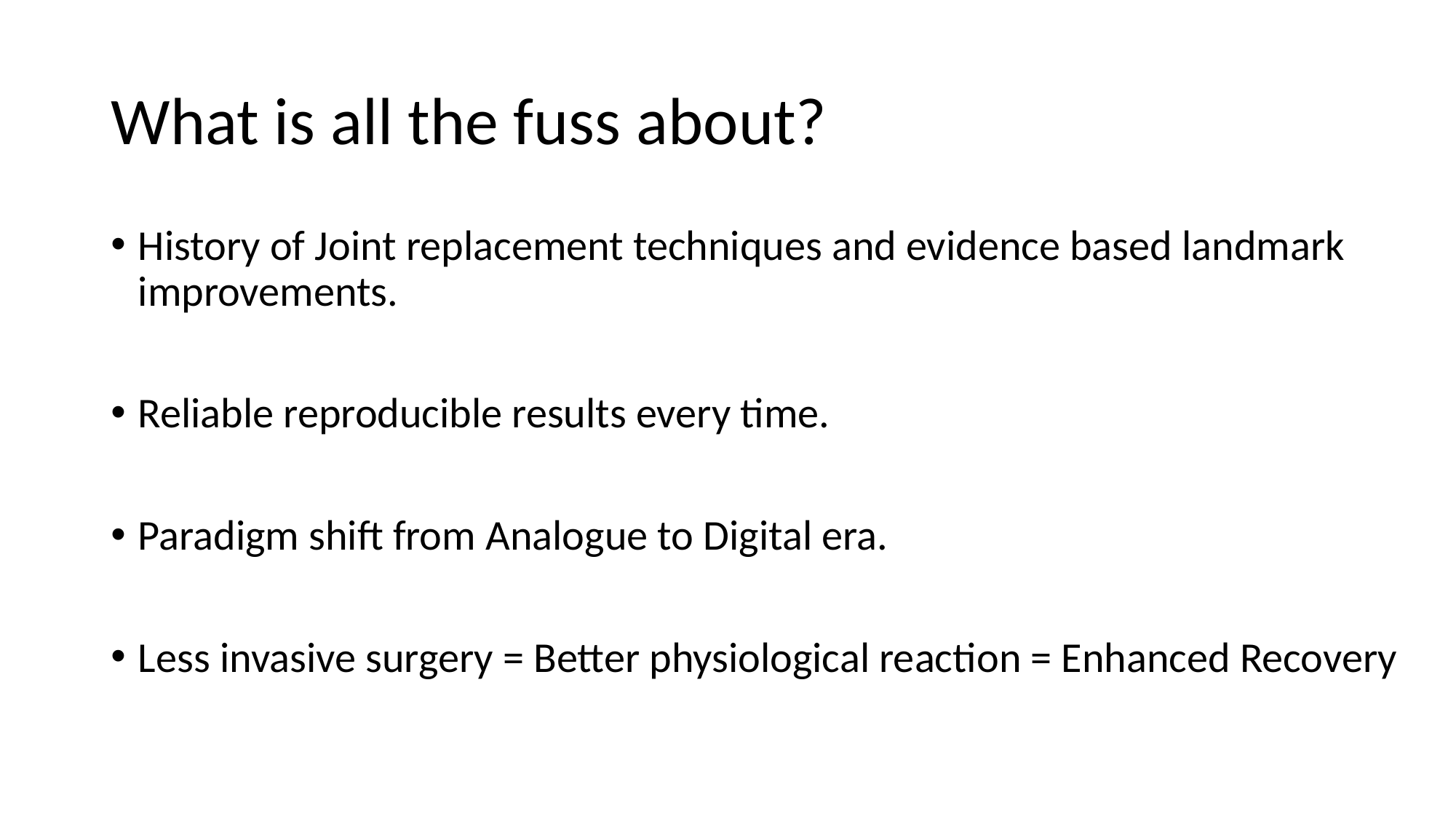

# What is all the fuss about?
History of Joint replacement techniques and evidence based landmark improvements.

Reliable reproducible results every time.

Paradigm shift from Analogue to Digital era.

Less invasive surgery = Better physiological reaction = Enhanced Recovery